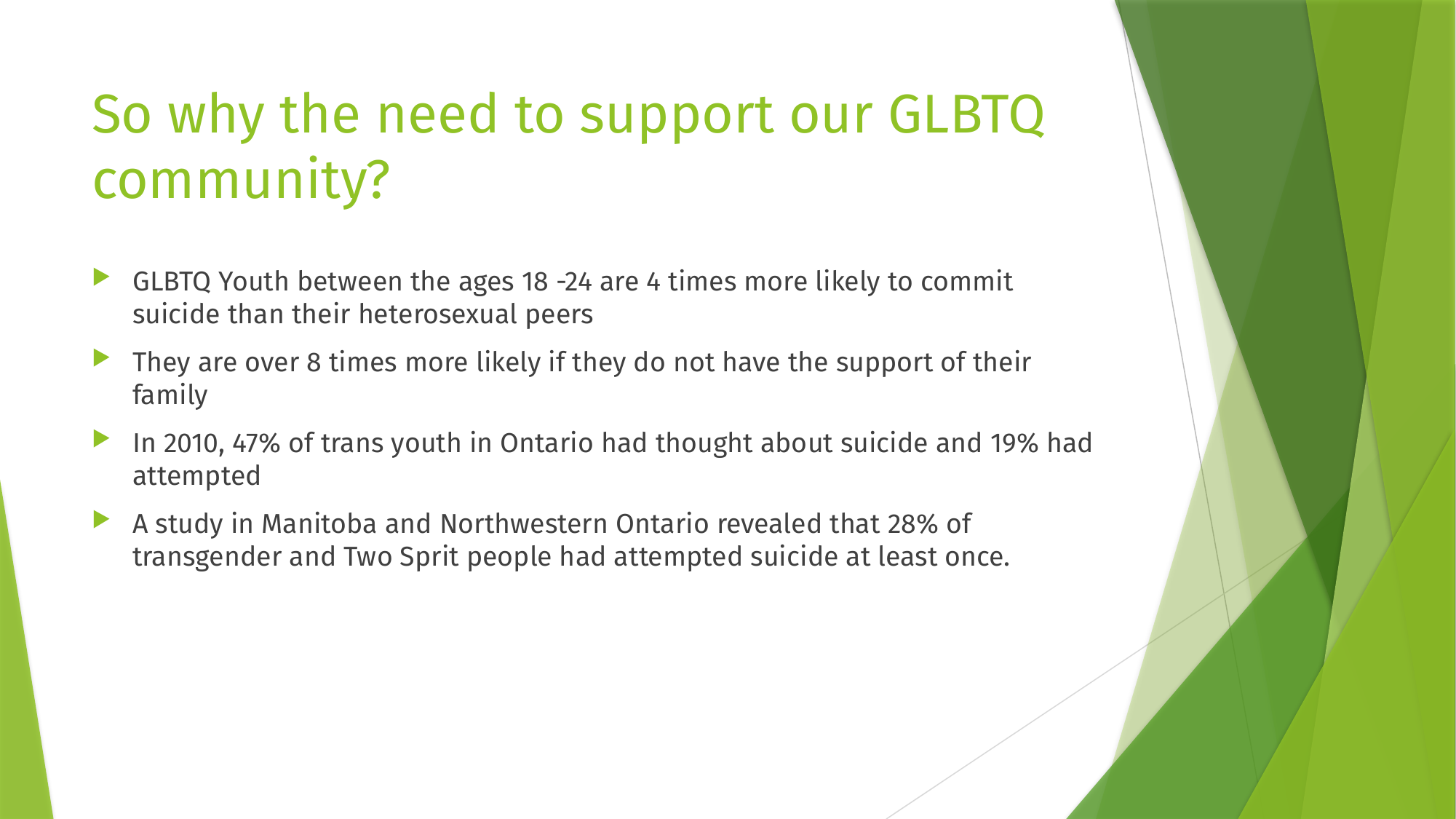

# So why the need to support our GLBTQ community?
GLBTQ Youth between the ages 18 -24 are 4 times more likely to commit suicide than their heterosexual peers
They are over 8 times more likely if they do not have the support of their family
In 2010, 47% of trans youth in Ontario had thought about suicide and 19% had attempted
A study in Manitoba and Northwestern Ontario revealed that 28% of transgender and Two Sprit people had attempted suicide at least once.